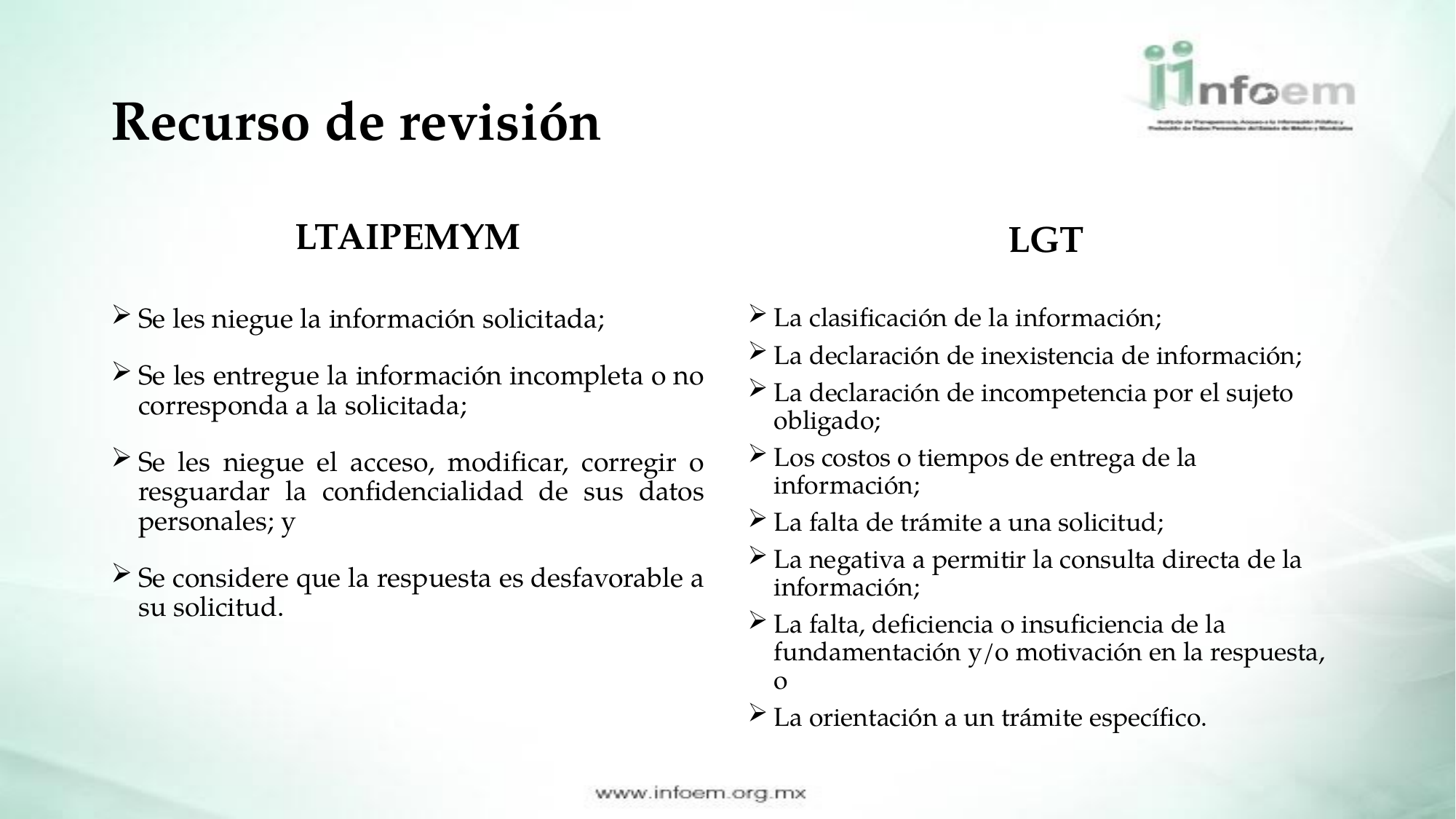

# Recurso de revisión
LTAIPEMYM
LGT
Se les niegue la información solicitada;
Se les entregue la información incompleta o no corresponda a la solicitada;
Se les niegue el acceso, modificar, corregir o resguardar la confidencialidad de sus datos personales; y
Se considere que la respuesta es desfavorable a su solicitud.

La clasificación de la información;
La declaración de inexistencia de información;
La declaración de incompetencia por el sujeto obligado;
Los costos o tiempos de entrega de la información;
La falta de trámite a una solicitud;
La negativa a permitir la consulta directa de la información;
La falta, deficiencia o insuficiencia de la fundamentación y/o motivación en la respuesta, o
La orientación a un trámite específico.